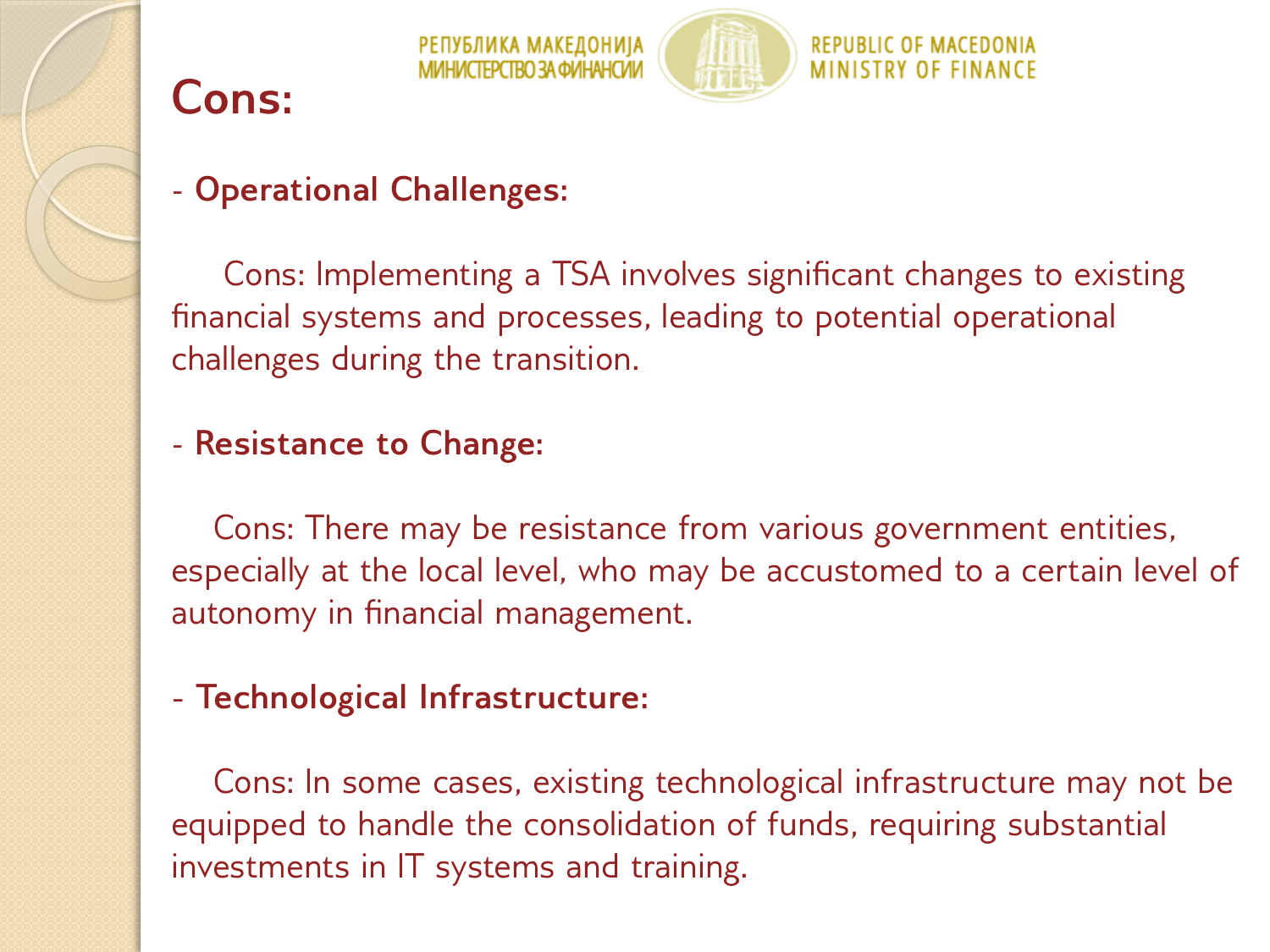

# Cons: - Operational Challenges: Cons: Implementing a TSA involves significant changes to existing financial systems and processes, leading to potential operational challenges during the transition. - Resistance to Change: Cons: There may be resistance from various government entities, especially at the local level, who may be accustomed to a certain level of autonomy in financial management. - Technological Infrastructure: Cons: In some cases, existing technological infrastructure may not be equipped to handle the consolidation of funds, requiring substantial investments in IT systems and training.